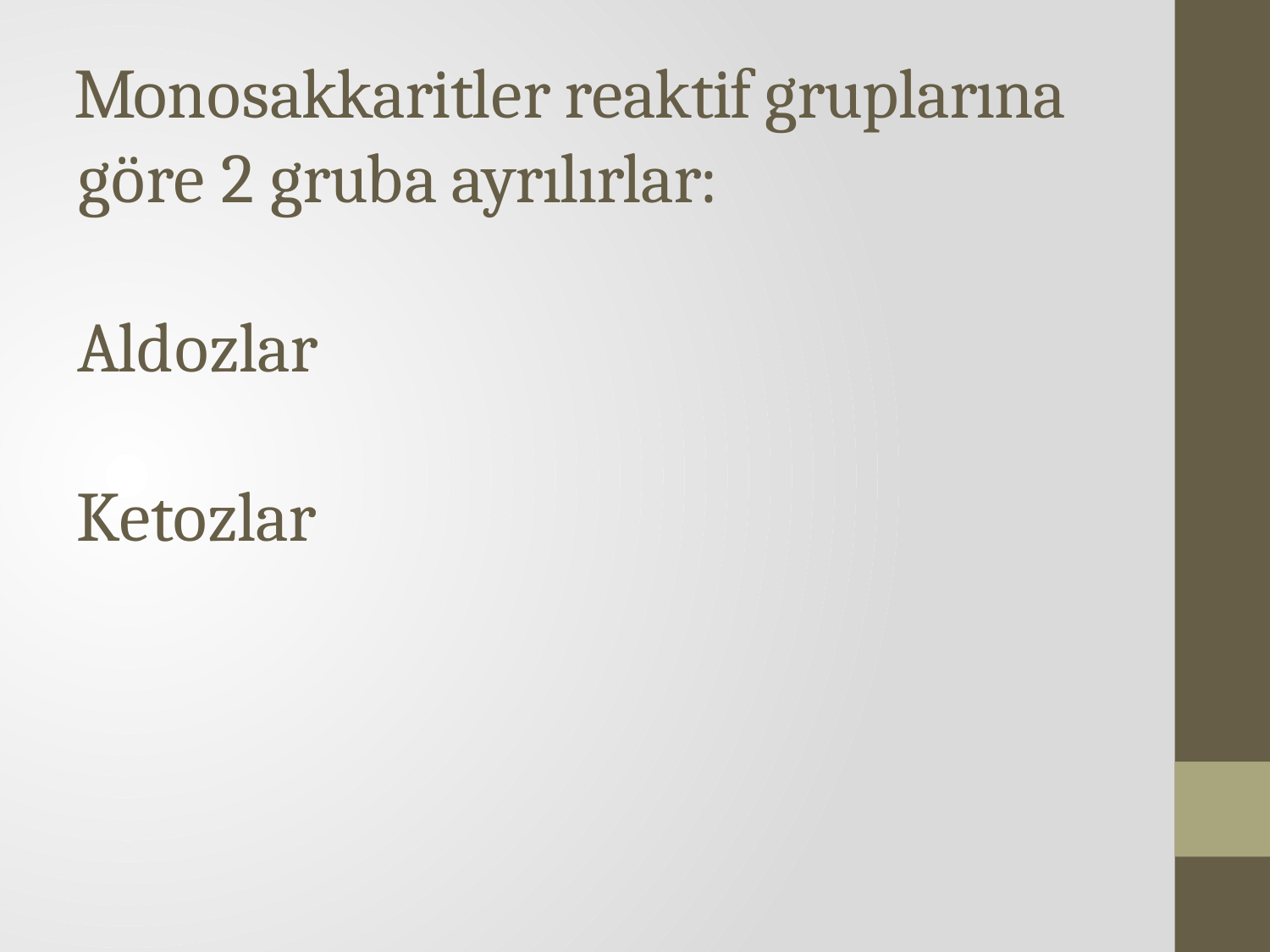

# Monosakkaritler reaktif gruplarına göre 2 gruba ayrılırlar: Aldozlar Ketozlar